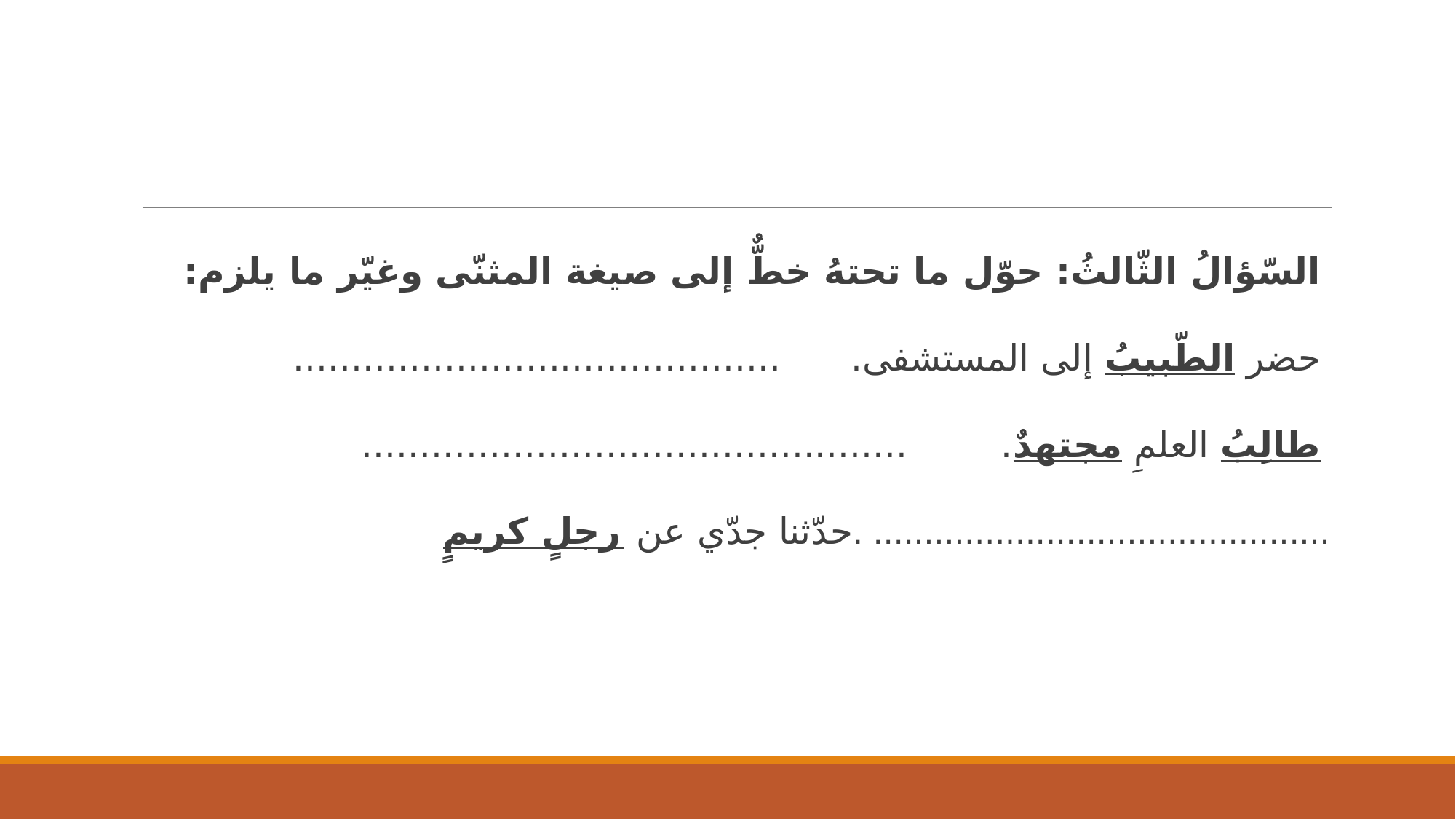

السّؤالُ الثّالثُ: حوّل ما تحتهُ خطٌّ إلى صيغة المثنّى وغيّر ما يلزم:
حضر الطّبيبُ إلى المستشفى.      ..........................................
طالِبُ العلمِ مجتهدٌ.        ...............................................
حدّثنا جدّي عن رجلٍ كريمٍ. .............................................